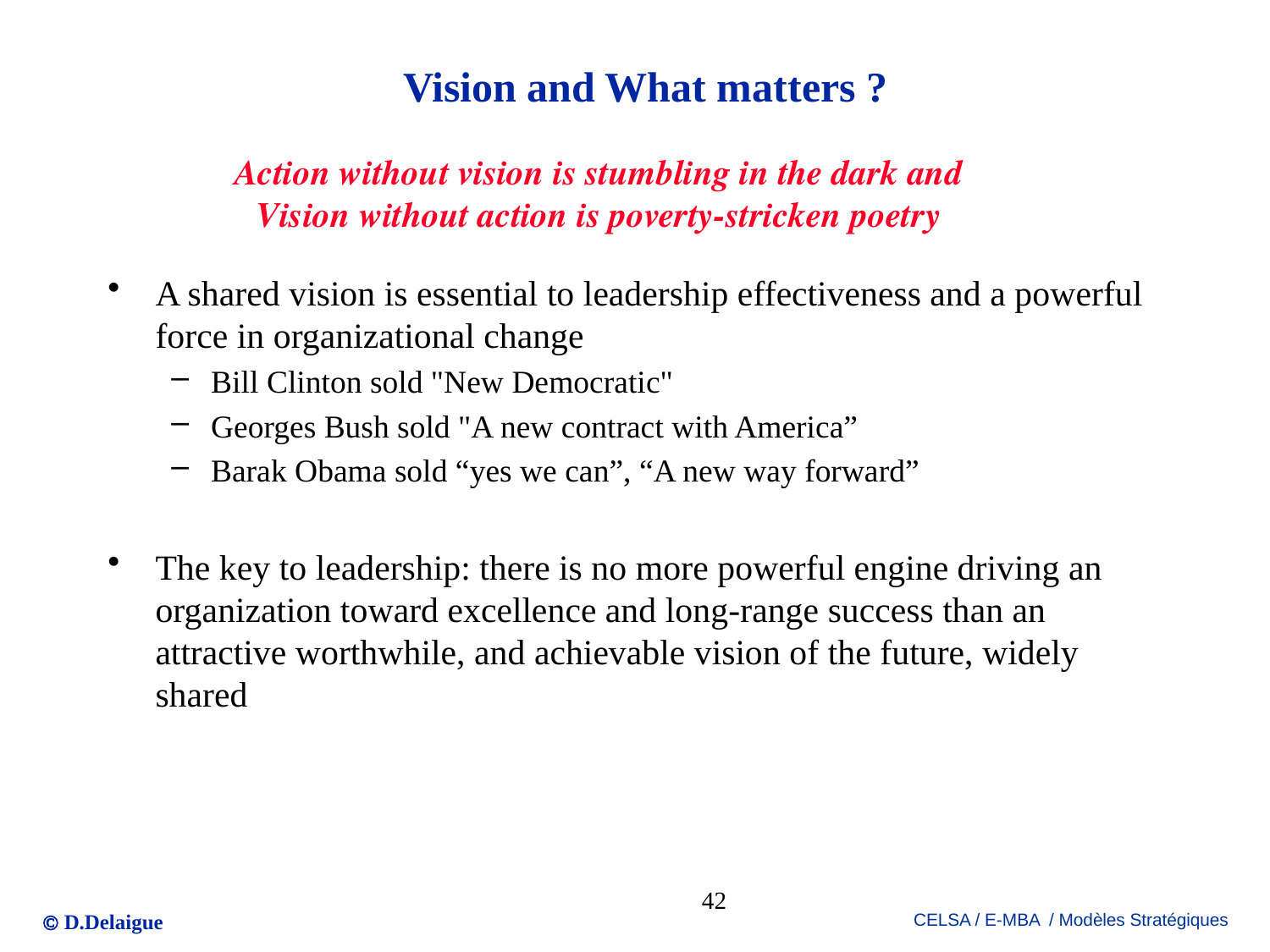

# Vision and What matters ?
Action without vision is stumbling in the dark and
Vision without action is poverty-stricken poetry
A shared vision is essential to leadership effectiveness and a powerful force in organizational change
Bill Clinton sold "New Democratic"
Georges Bush sold "A new contract with America”
Barak Obama sold “yes we can”, “A new way forward”

The key to leadership: there is no more powerful engine driving an organization toward excellence and long-range success than an attractive worthwhile, and achievable vision of the future, widely shared
42